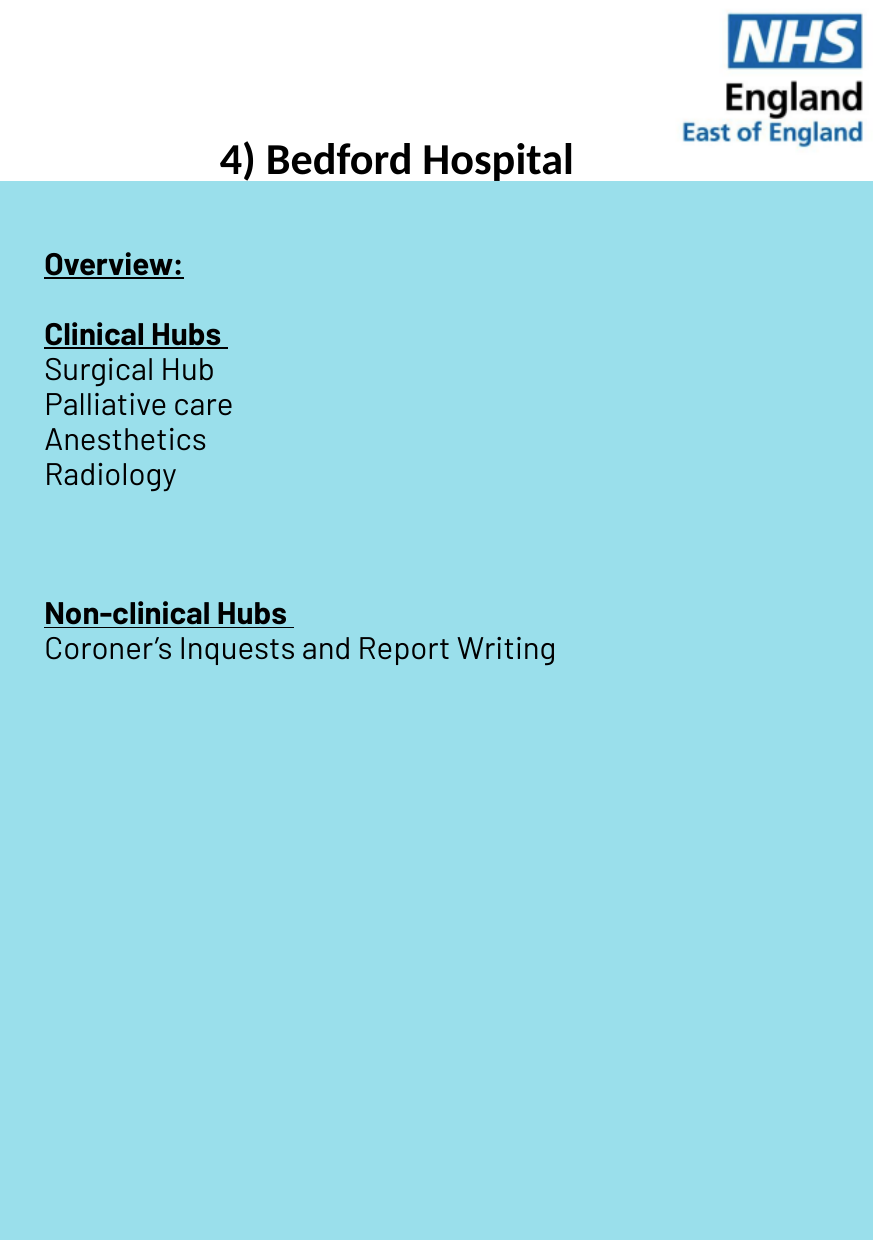

4) Bedford Hospital
Overview:

Clinical Hubs
Surgical Hub
Palliative care
Anesthetics
Radiology

Non-clinical Hubs
Coroner’s Inquests and Report Writing